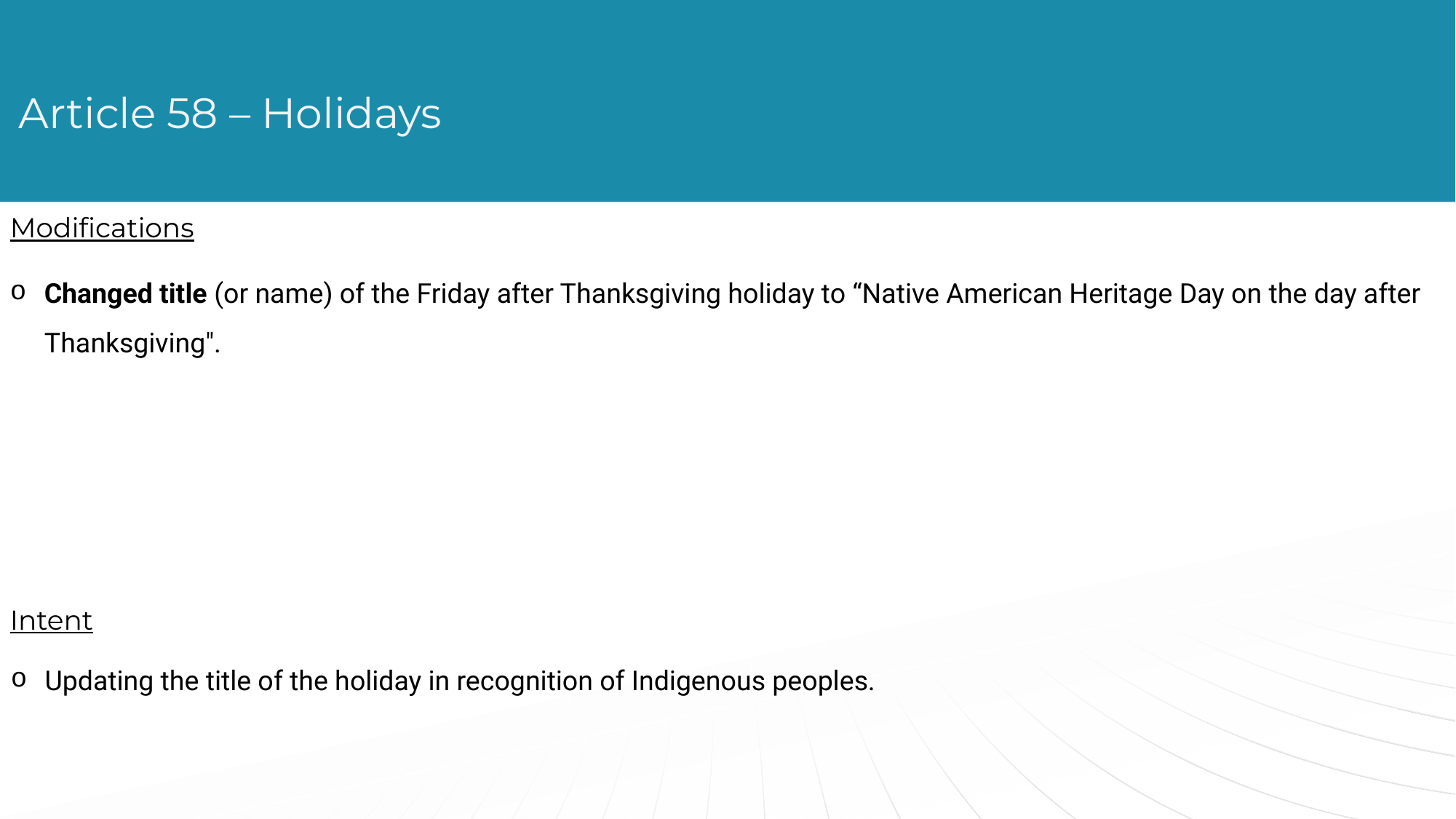

# Article 58 – Holidays
Modifications
Changed title (or name) of the Friday after Thanksgiving holiday to “Native American Heritage Day on the day after Thanksgiving".
Intent
Updating the title of the holiday in recognition of Indigenous peoples.